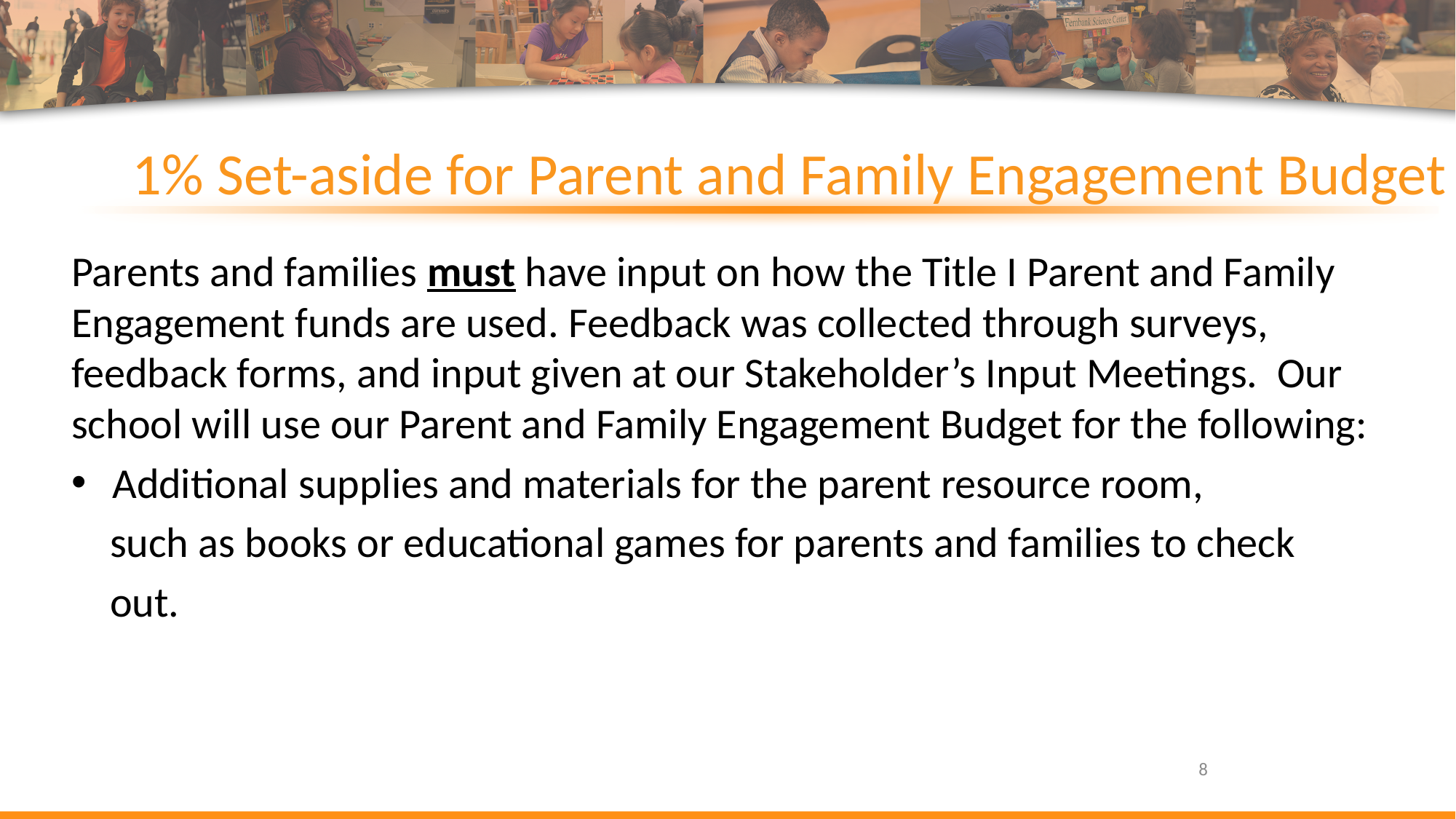

# 1% Set-aside for Parent and Family Engagement Budget
Parents and families must have input on how the Title I Parent and Family Engagement funds are used. Feedback was collected through surveys, feedback forms, and input given at our Stakeholder’s Input Meetings.  Our school will use our Parent and Family Engagement Budget for the following:
Additional supplies and materials for the parent resource room,
    such as books or educational games for parents and families to check
    out.
8